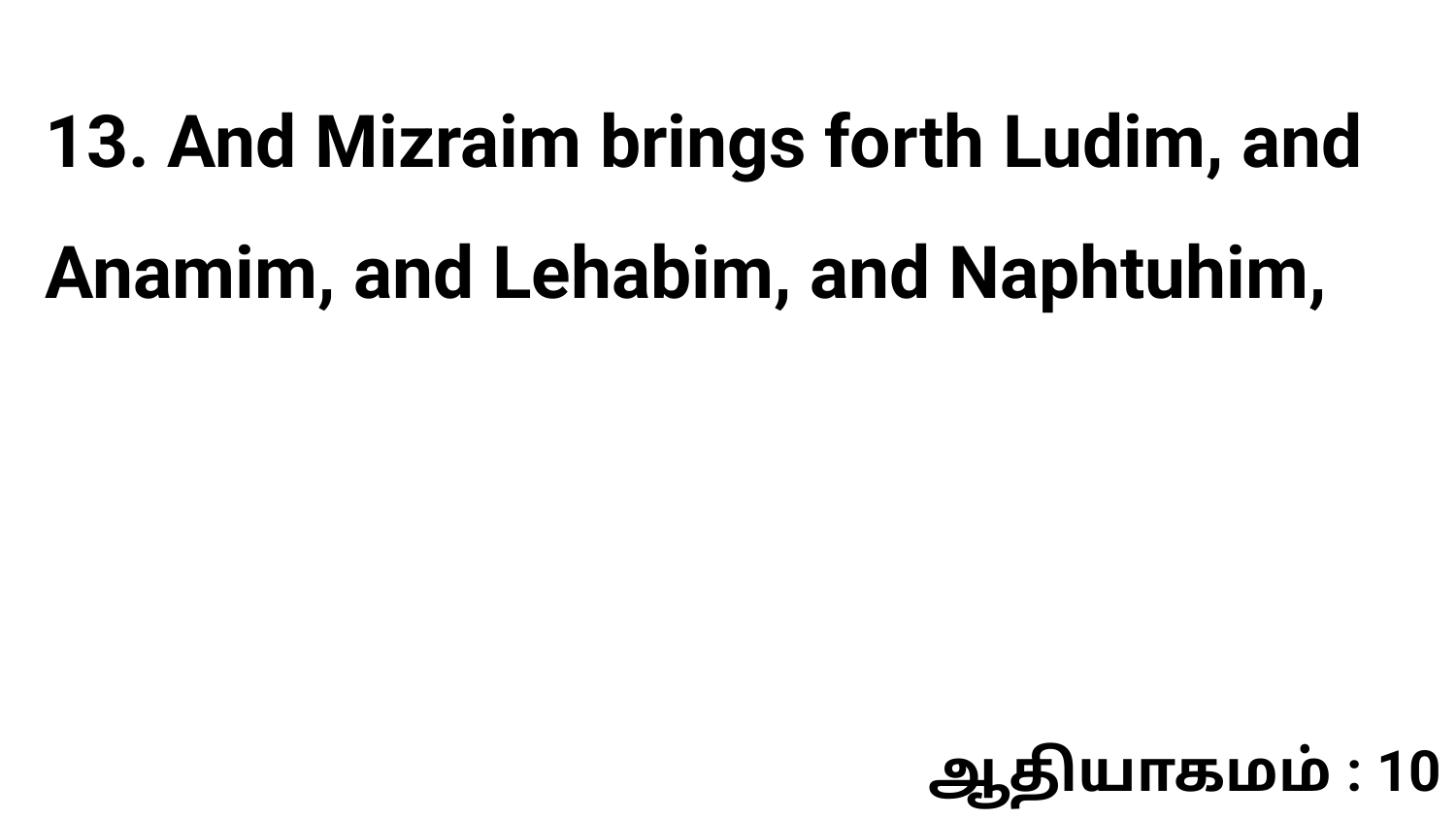

13. And Mizraim brings forth Ludim, and Anamim, and Lehabim, and Naphtuhim,
ஆதியாகமம் : 10